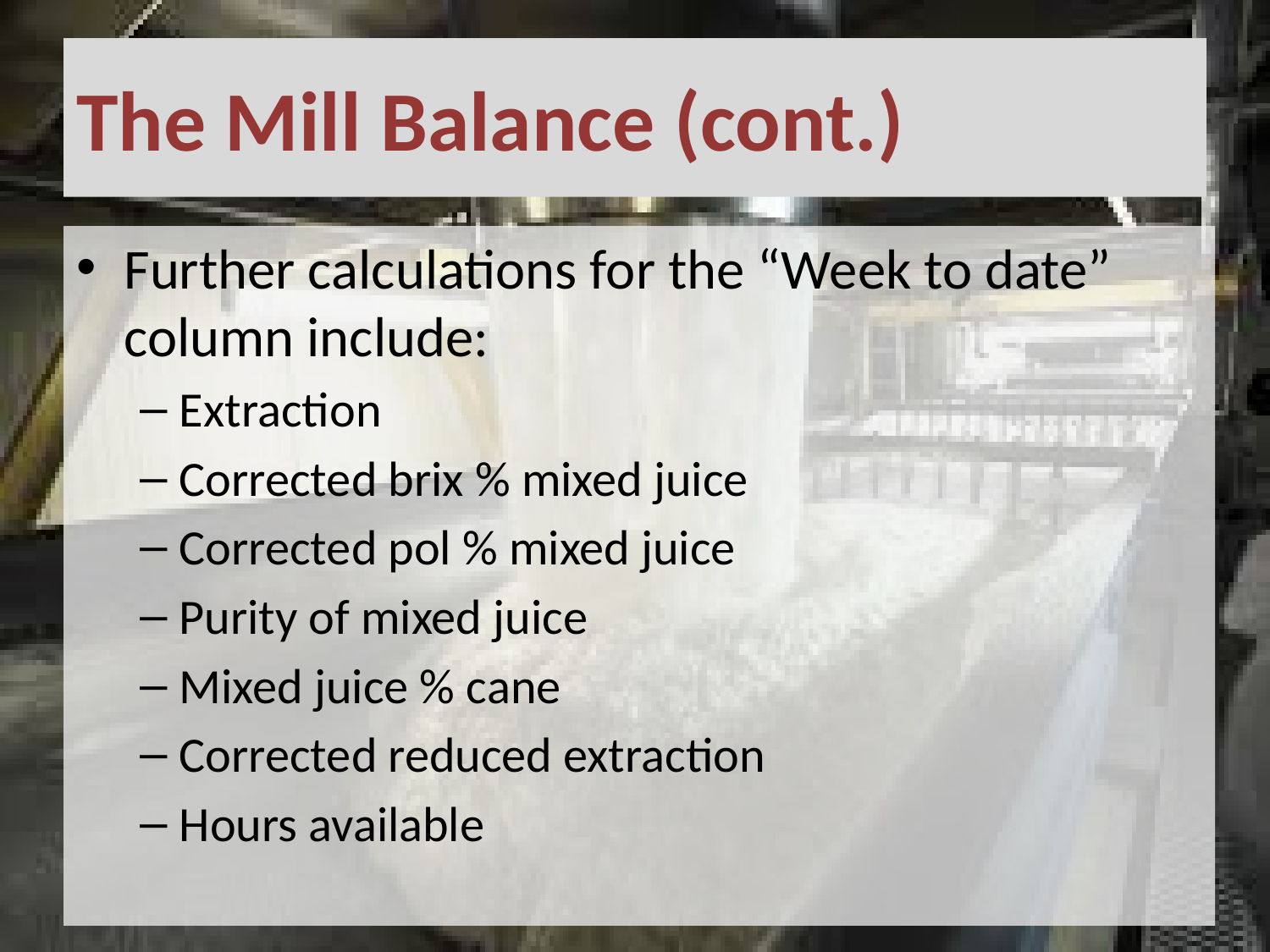

# The Mill Balance (cont.)
Further calculations for the “Week to date” column include:
Extraction
Corrected brix % mixed juice
Corrected pol % mixed juice
Purity of mixed juice
Mixed juice % cane
Corrected reduced extraction
Hours available